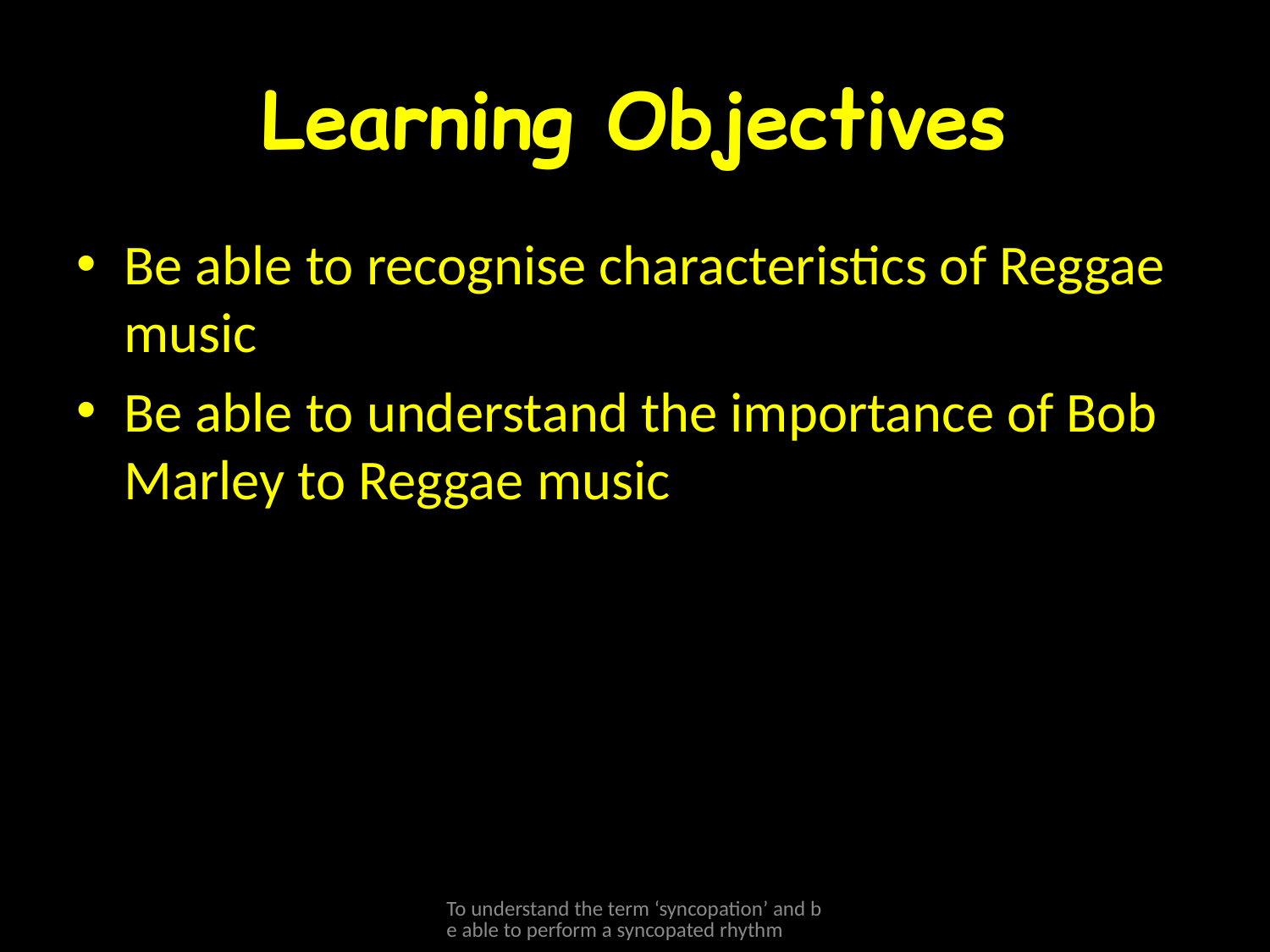

# Learning Objectives
Be able to recognise characteristics of Reggae music
Be able to understand the importance of Bob Marley to Reggae music

To understand the term ‘syncopation’ and be able to perform a syncopated rhythm